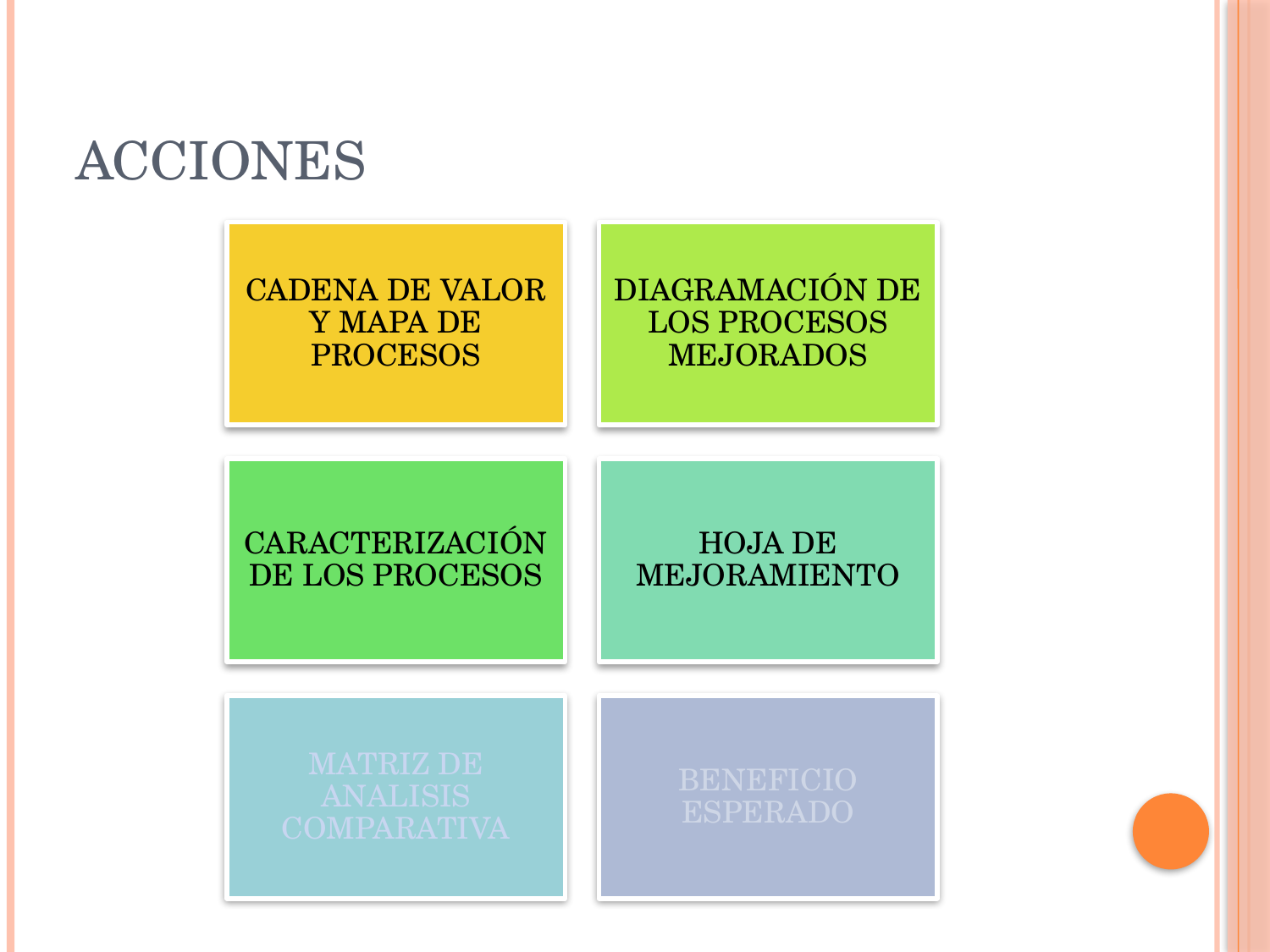

# ACCIONES
CADENA DE VALOR Y MAPA DE PROCESOS
DIAGRAMACIÓN DE LOS PROCESOS MEJORADOS
CARACTERIZACIÓN DE LOS PROCESOS
HOJA DE MEJORAMIENTO
MATRIZ DE ANALISIS COMPARATIVA
BENEFICIO ESPERADO